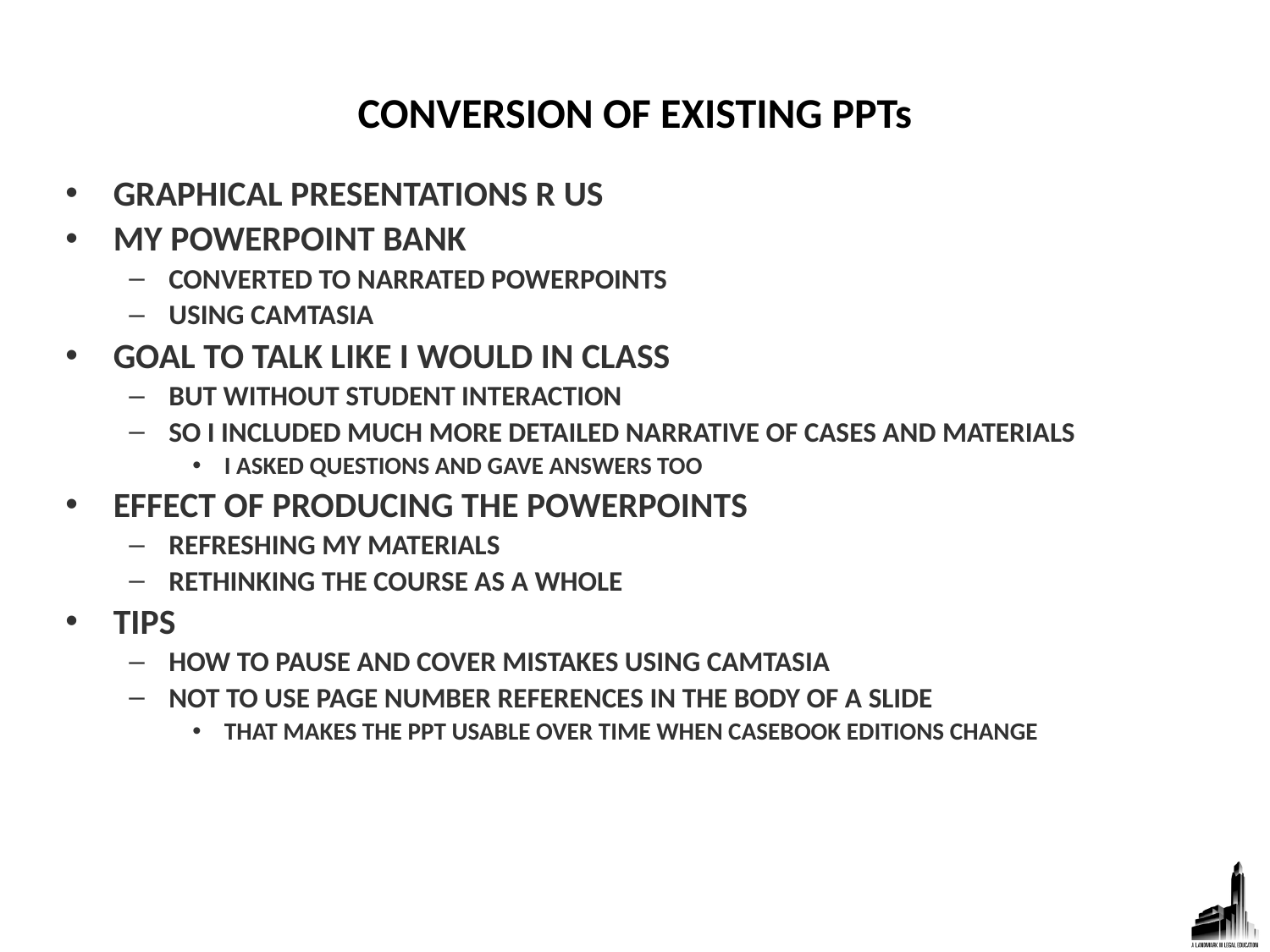

# CONVERSION OF EXISTING PPTs
GRAPHICAL PRESENTATIONS R US
MY POWERPOINT BANK
CONVERTED TO NARRATED POWERPOINTS
USING CAMTASIA
GOAL TO TALK LIKE I WOULD IN CLASS
BUT WITHOUT STUDENT INTERACTION
SO I INCLUDED MUCH MORE DETAILED NARRATIVE OF CASES AND MATERIALS
I ASKED QUESTIONS AND GAVE ANSWERS TOO
EFFECT OF PRODUCING THE POWERPOINTS
REFRESHING MY MATERIALS
RETHINKING THE COURSE AS A WHOLE
TIPS
HOW TO PAUSE AND COVER MISTAKES USING CAMTASIA
NOT TO USE PAGE NUMBER REFERENCES IN THE BODY OF A SLIDE
THAT MAKES THE PPT USABLE OVER TIME WHEN CASEBOOK EDITIONS CHANGE